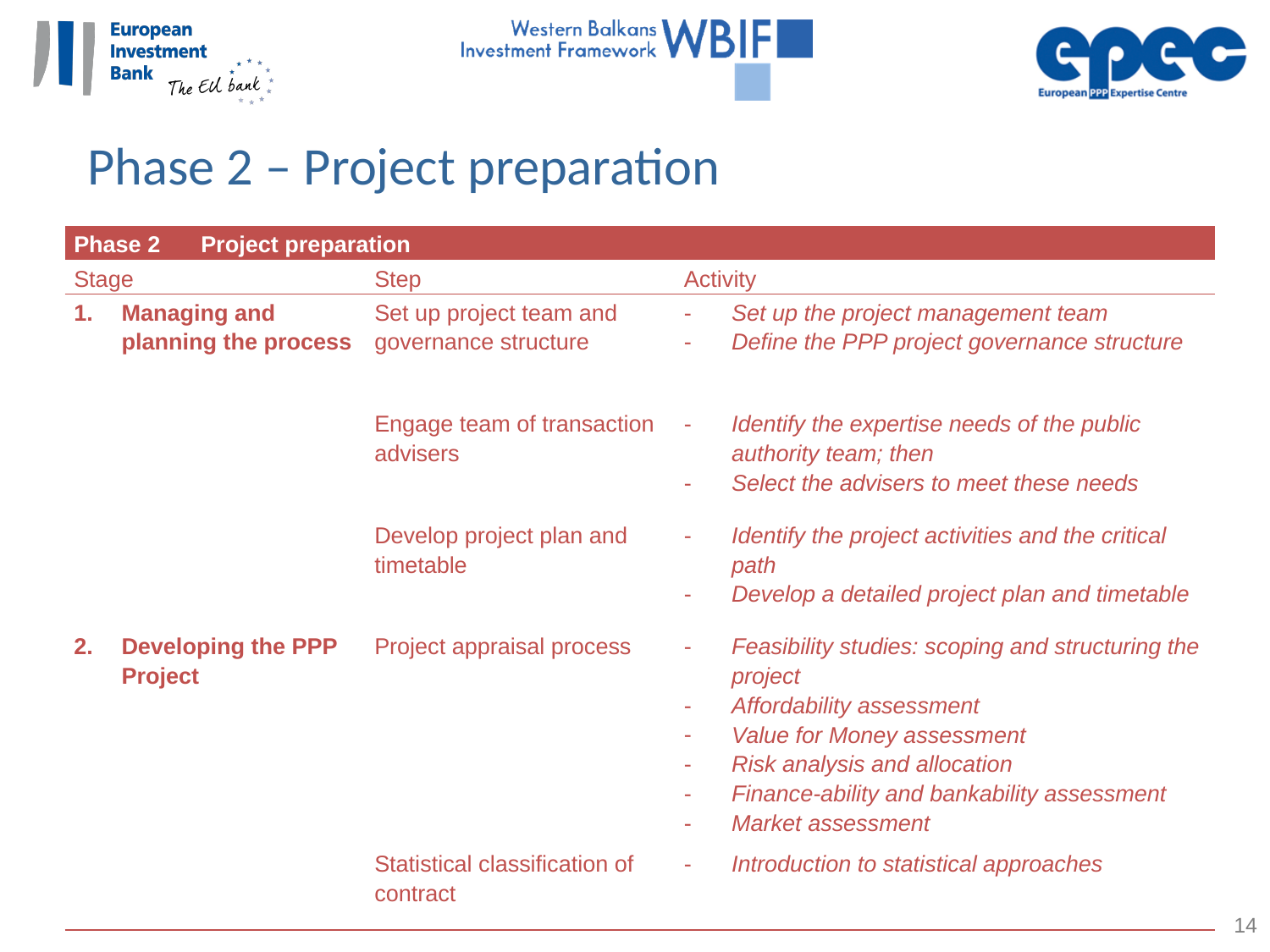

Phase 2 – Project preparation
| Phase 2 Project preparation |  |  |
| --- | --- | --- |
| Stage | Step | Activity |
| Managing and planning the process | Set up project team and governance structure | Set up the project management team Define the PPP project governance structure |
|  | Engage team of transaction advisers | Identify the expertise needs of the public authority team; then Select the advisers to meet these needs |
|  | Develop project plan and timetable | Identify the project activities and the critical path Develop a detailed project plan and timetable |
| Developing the PPP Project | Project appraisal process | Feasibility studies: scoping and structuring the project Affordability assessment Value for Money assessment Risk analysis and allocation Finance-ability and bankability assessment Market assessment |
|  | Statistical classification of contract | Introduction to statistical approaches |
14